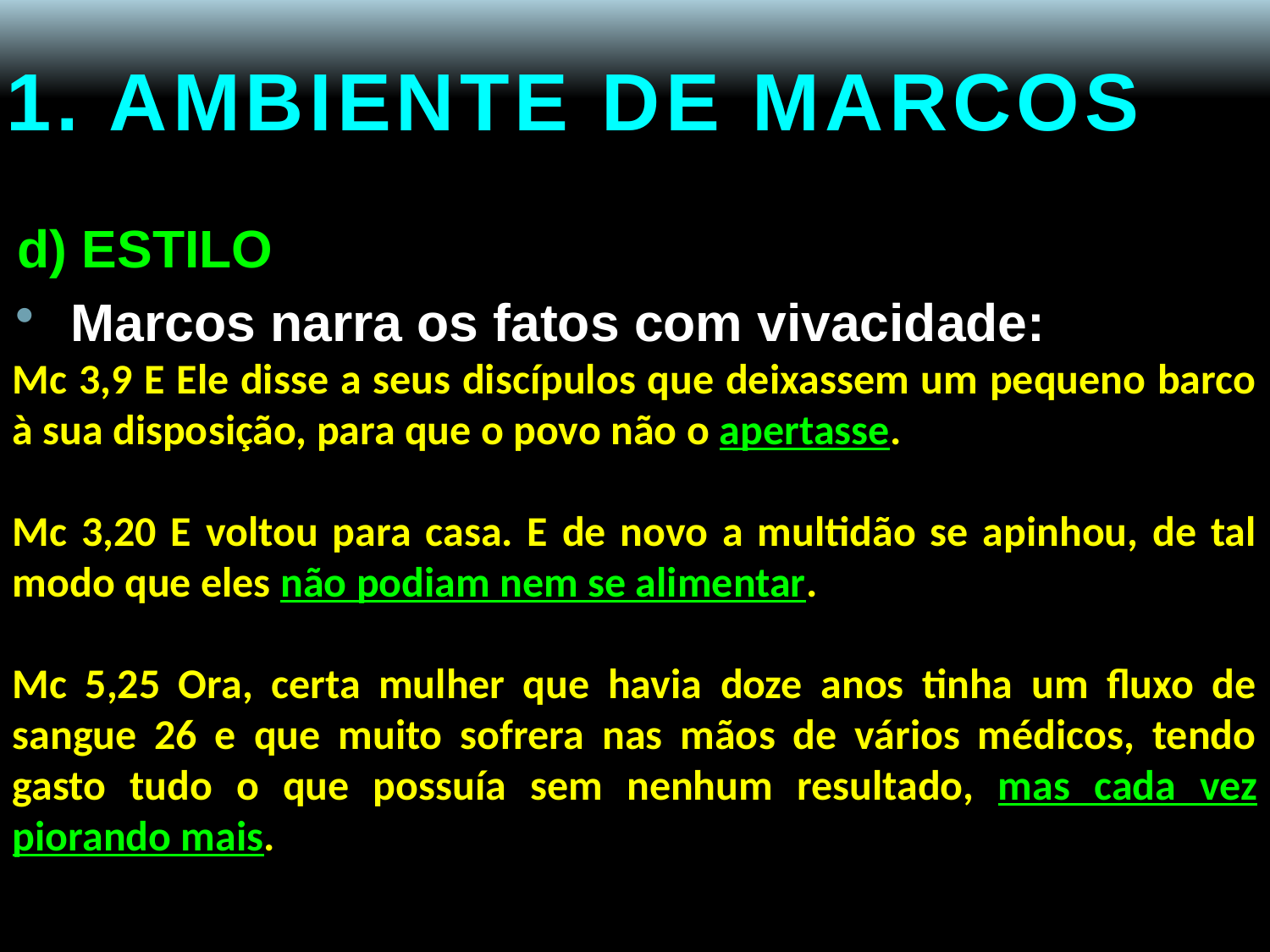

# 1. AMBIENTE DE MARCOS
d) ESTILO
Marcos narra os fatos com vivacidade:
Mc 3,9 E Ele disse a seus discípulos que deixassem um pequeno barco à sua disposição, para que o povo não o apertasse.

Mc 3,20 E voltou para casa. E de novo a multidão se apinhou, de tal modo que eles não podiam nem se alimentar.

Mc 5,25 Ora, certa mulher que havia doze anos tinha um fluxo de sangue 26 e que muito sofrera nas mãos de vários médicos, tendo gasto tudo o que possuía sem nenhum resultado, mas cada vez piorando mais.